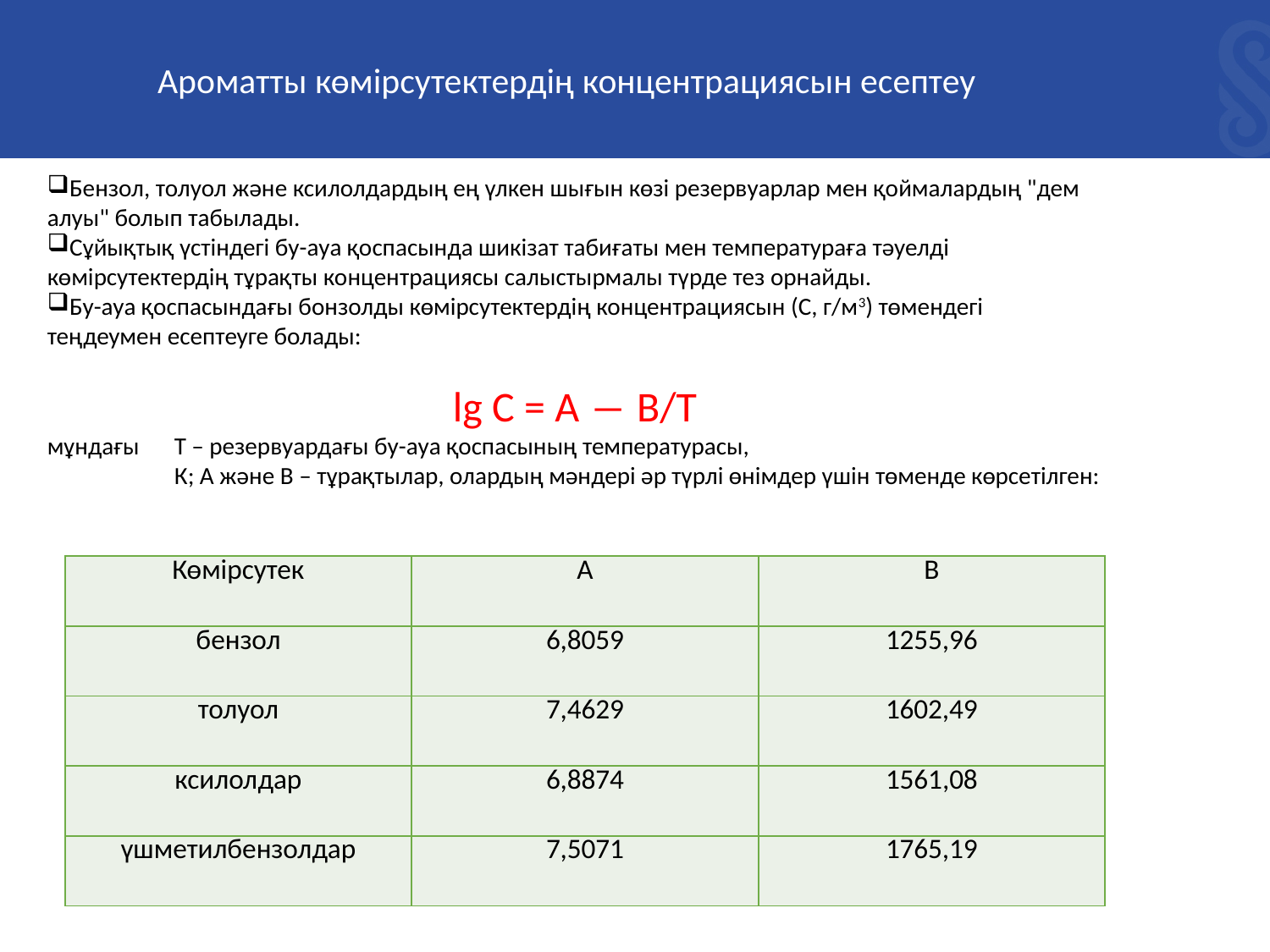

# Ароматты көмірсутектердің концентрациясын есептеу
Бензол, толуол және ксилолдардың ең үлкен шығын көзі резервуарлар мен қоймалардың "дем алуы" болып табылады.
Сұйықтық үстіндегі бу-ауа қоспасында шикізат табиғаты мен температураға тәуелді көмірсутектердің тұрақты концентрациясы салыстырмалы түрде тез орнайды.
Бу-ауа қоспасындағы бонзолды көмірсутектердің концентрациясын (С, г/м3) төмендегі теңдеумен есептеуге болады:

lg C = A ― B/T
мұндағы 	T – резервуардағы бу-ауа қоспасының температурасы,
	К; А және В – тұрақтылар, олардың мәндері әр түрлі өнімдер үшін төменде көрсетілген:

| Көмірсутек | А | В |
| --- | --- | --- |
| бензол | 6,8059 | 1255,96 |
| толуол | 7,4629 | 1602,49 |
| ксилолдар | 6,8874 | 1561,08 |
| үшметилбензолдар | 7,5071 | 1765,19 |